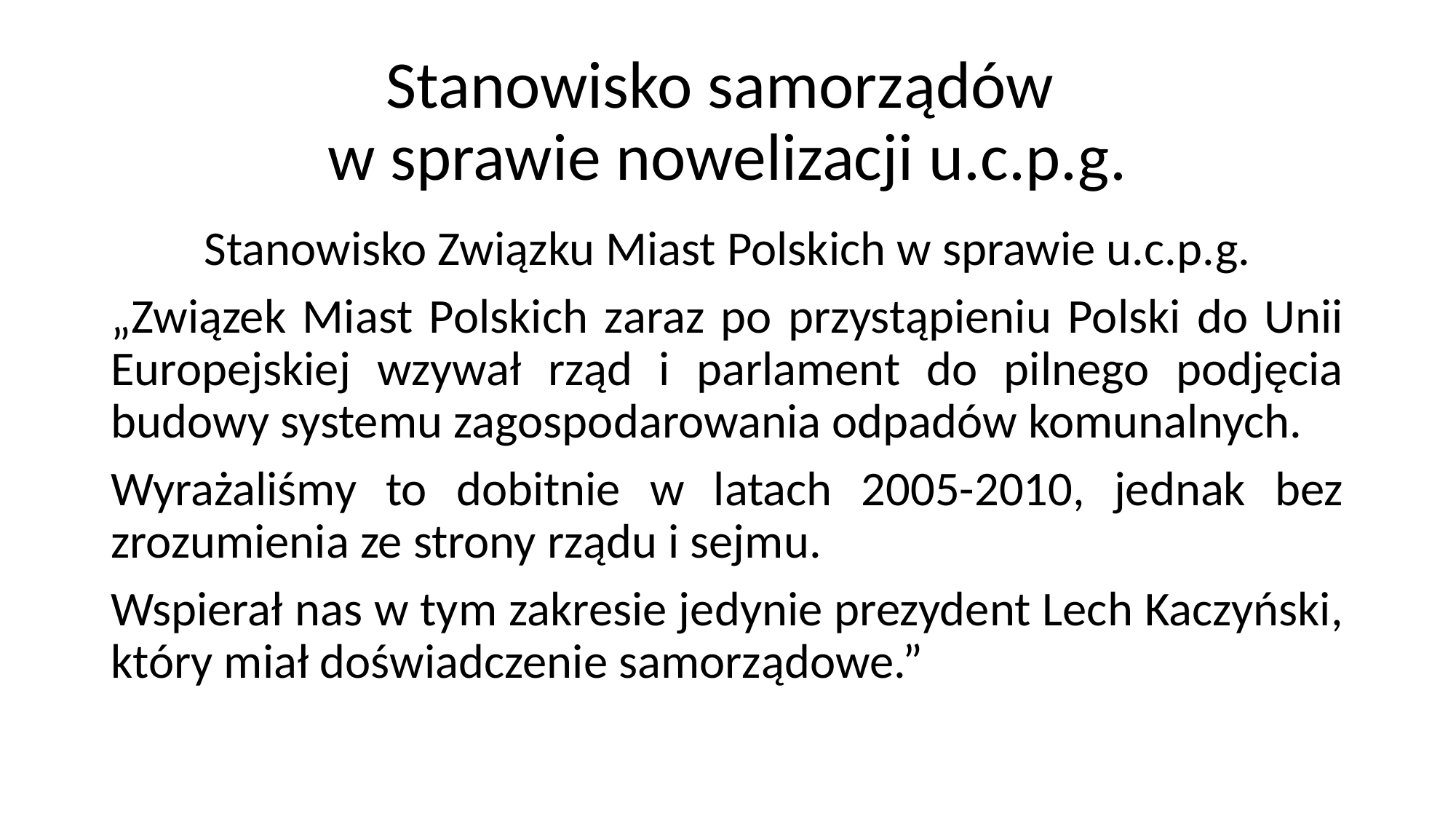

# Stanowisko samorządów w sprawie nowelizacji u.c.p.g.
Stanowisko Związku Miast Polskich w sprawie u.c.p.g.
„Związek Miast Polskich zaraz po przystąpieniu Polski do Unii Europejskiej wzywał rząd i parlament do pilnego podjęcia budowy systemu zagospodarowania odpadów komunalnych.
Wyrażaliśmy to dobitnie w latach 2005-2010, jednak bez zrozumienia ze strony rządu i sejmu.
Wspierał nas w tym zakresie jedynie prezydent Lech Kaczyński, który miał doświadczenie samorządowe.”